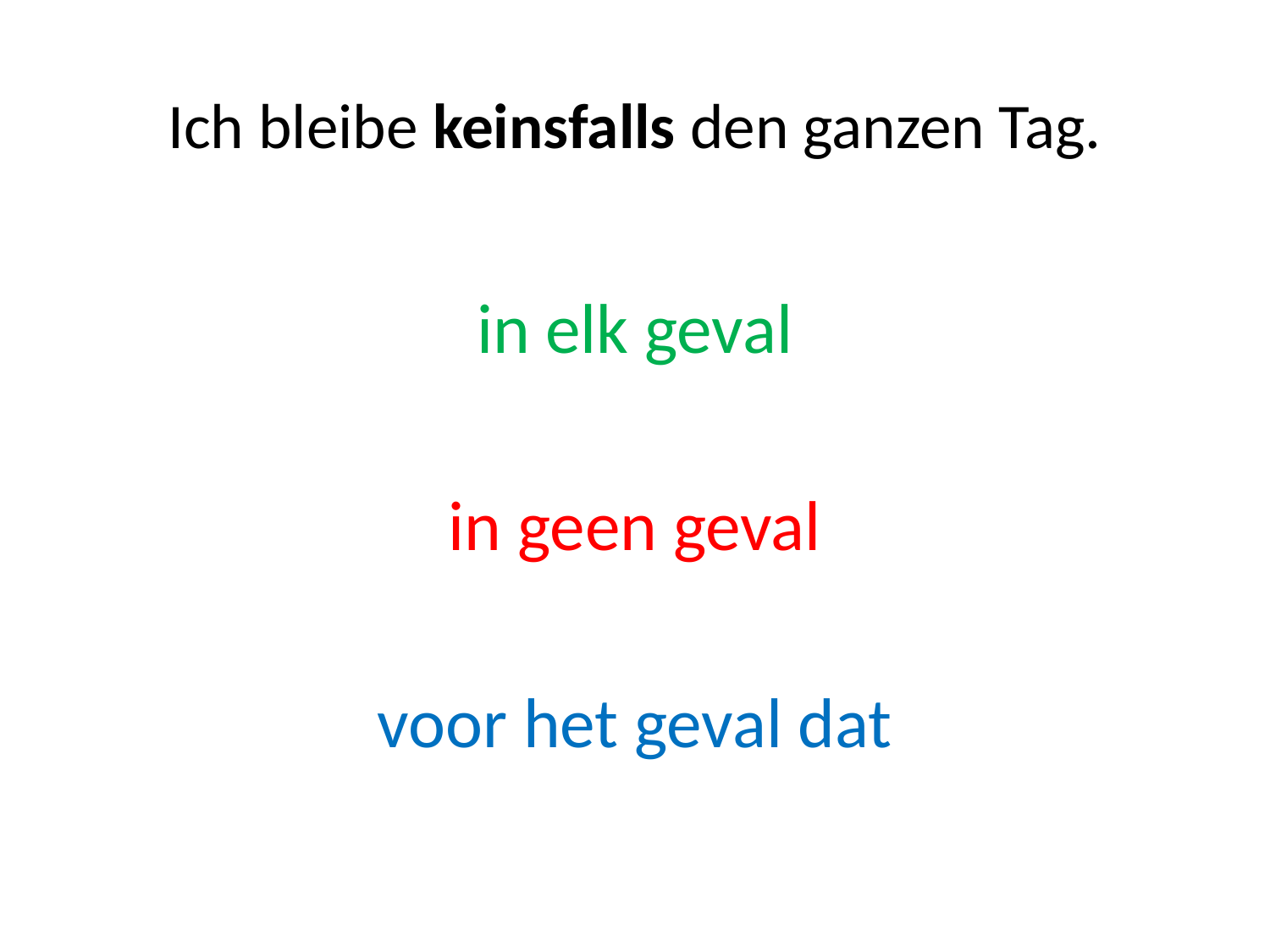

# Ich bleibe keinsfalls den ganzen Tag.
in elk geval

in geen geval

voor het geval dat